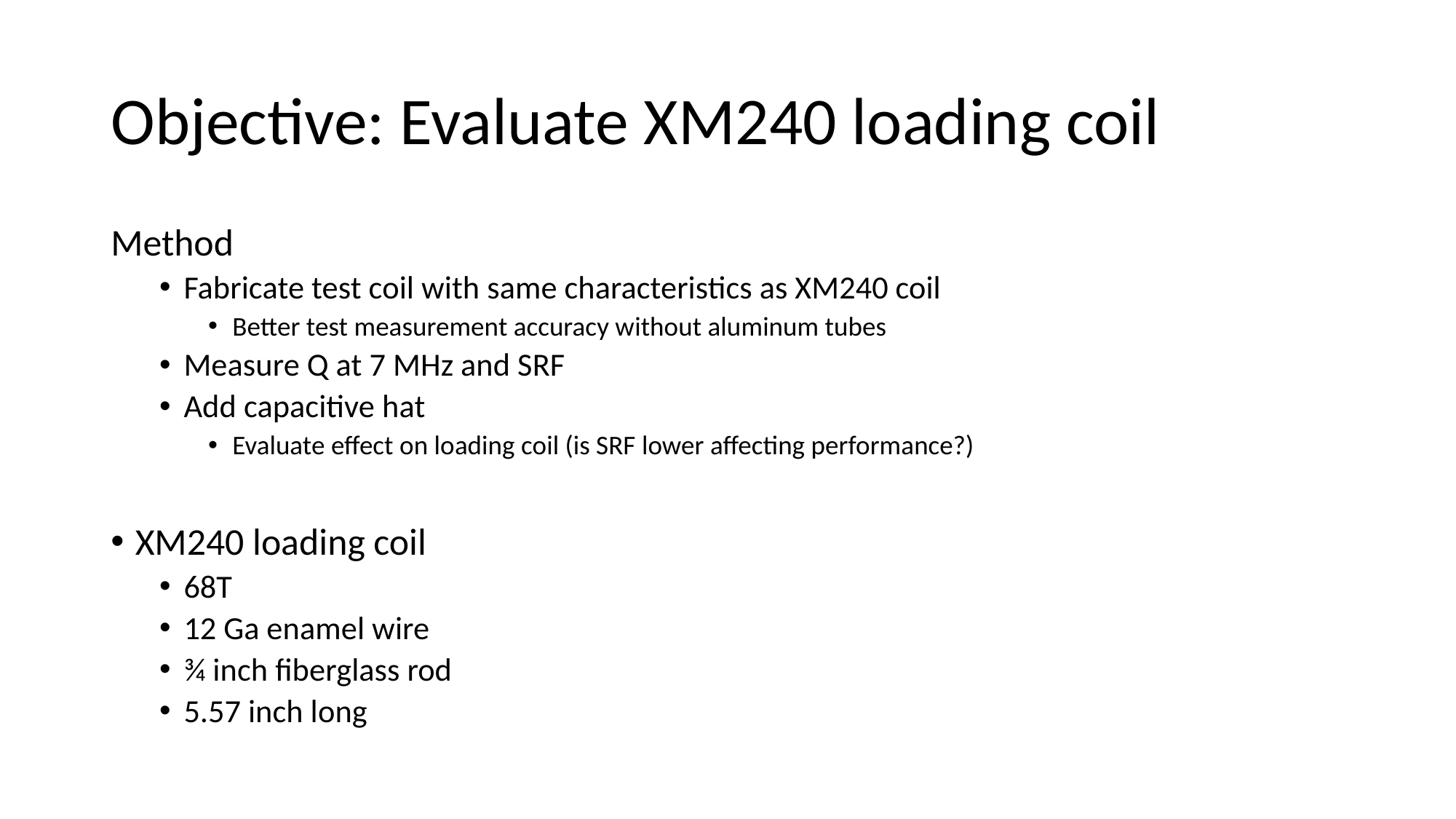

# Objective: Evaluate XM240 loading coil
Method
Fabricate test coil with same characteristics as XM240 coil
Better test measurement accuracy without aluminum tubes
Measure Q at 7 MHz and SRF
Add capacitive hat
Evaluate effect on loading coil (is SRF lower affecting performance?)

XM240 loading coil
68T
12 Ga enamel wire
¾ inch fiberglass rod
5.57 inch long